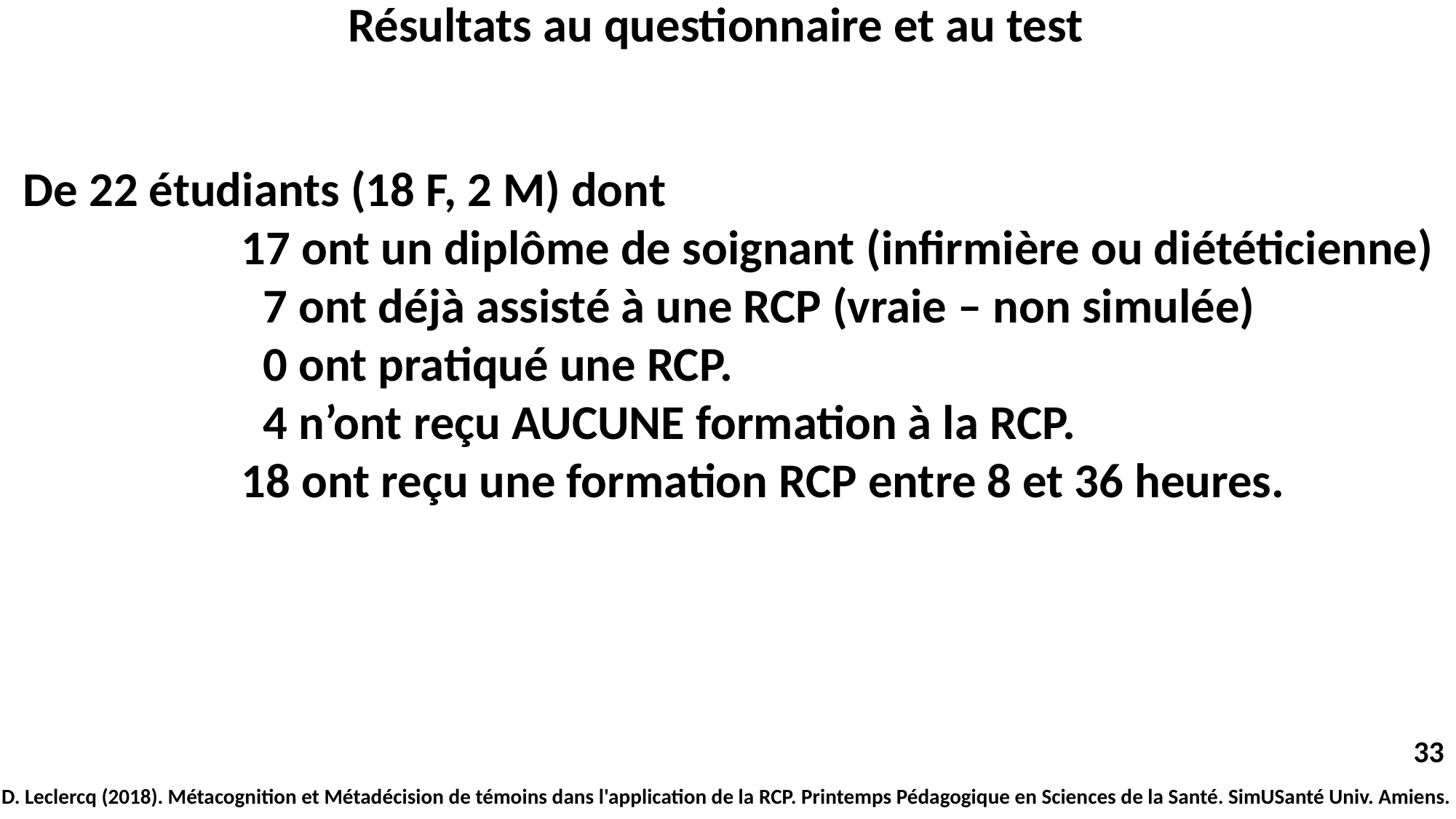

Résultats au questionnaire et au test
De 22 étudiants (18 F, 2 M) dont
                    17 ont un diplôme de soignant (infirmière ou diététicienne)
                      7 ont déjà assisté à une RCP (vraie – non simulée)
                      0 ont pratiqué une RCP.
                      4 n’ont reçu AUCUNE formation à la RCP.
                    18 ont reçu une formation RCP entre 8 et 36 heures.
33
D. Leclercq (2018). Métacognition et Métadécision de témoins dans l'application de la RCP. Printemps Pédagogique en Sciences de la Santé. SimUSanté Univ. Amiens.